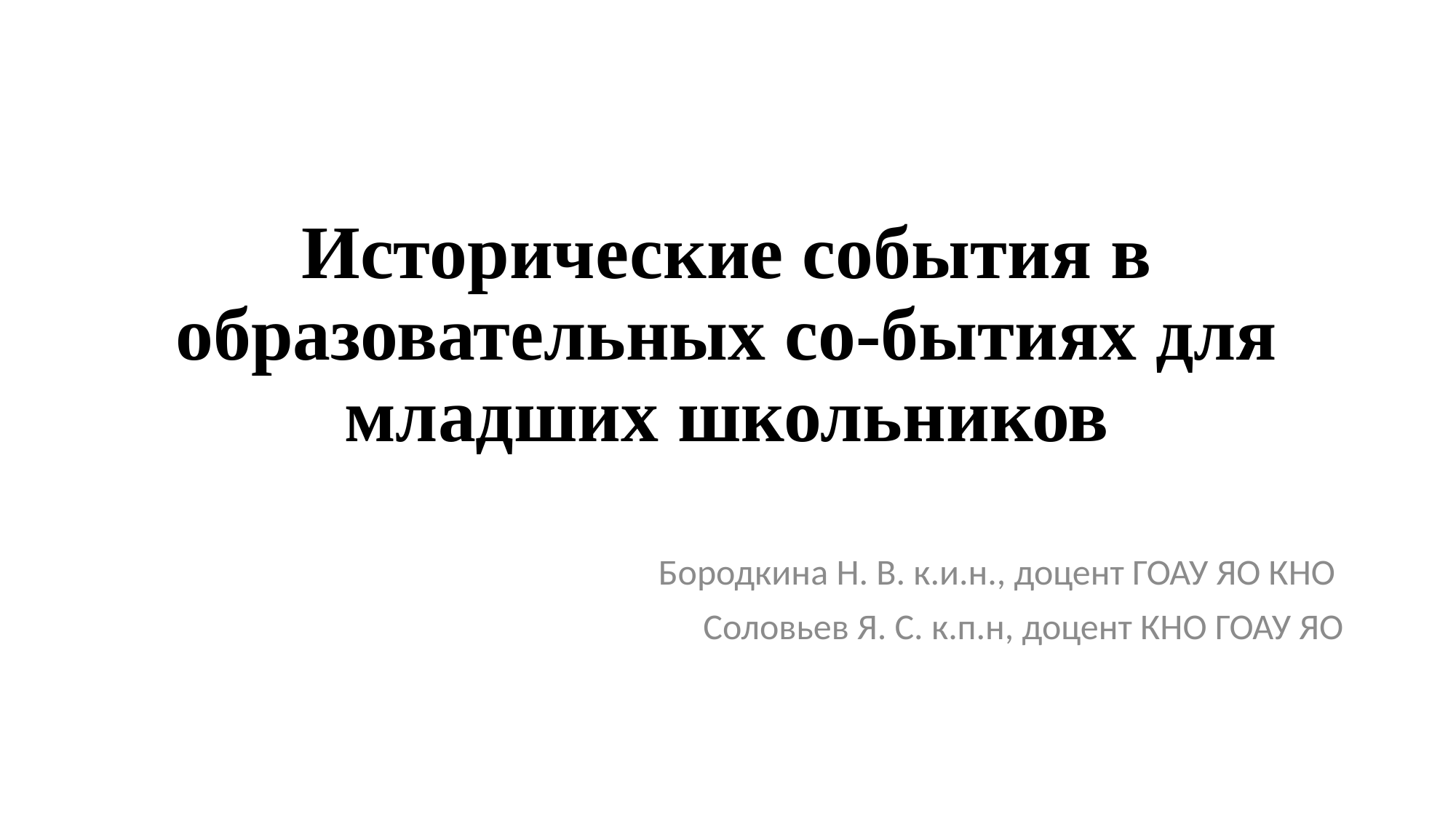

# Исторические события в образовательных со-бытиях для младших школьников
Бородкина Н. В. к.и.н., доцент ГОАУ ЯО КНО
Соловьев Я. С. к.п.н, доцент КНО ГОАУ ЯО